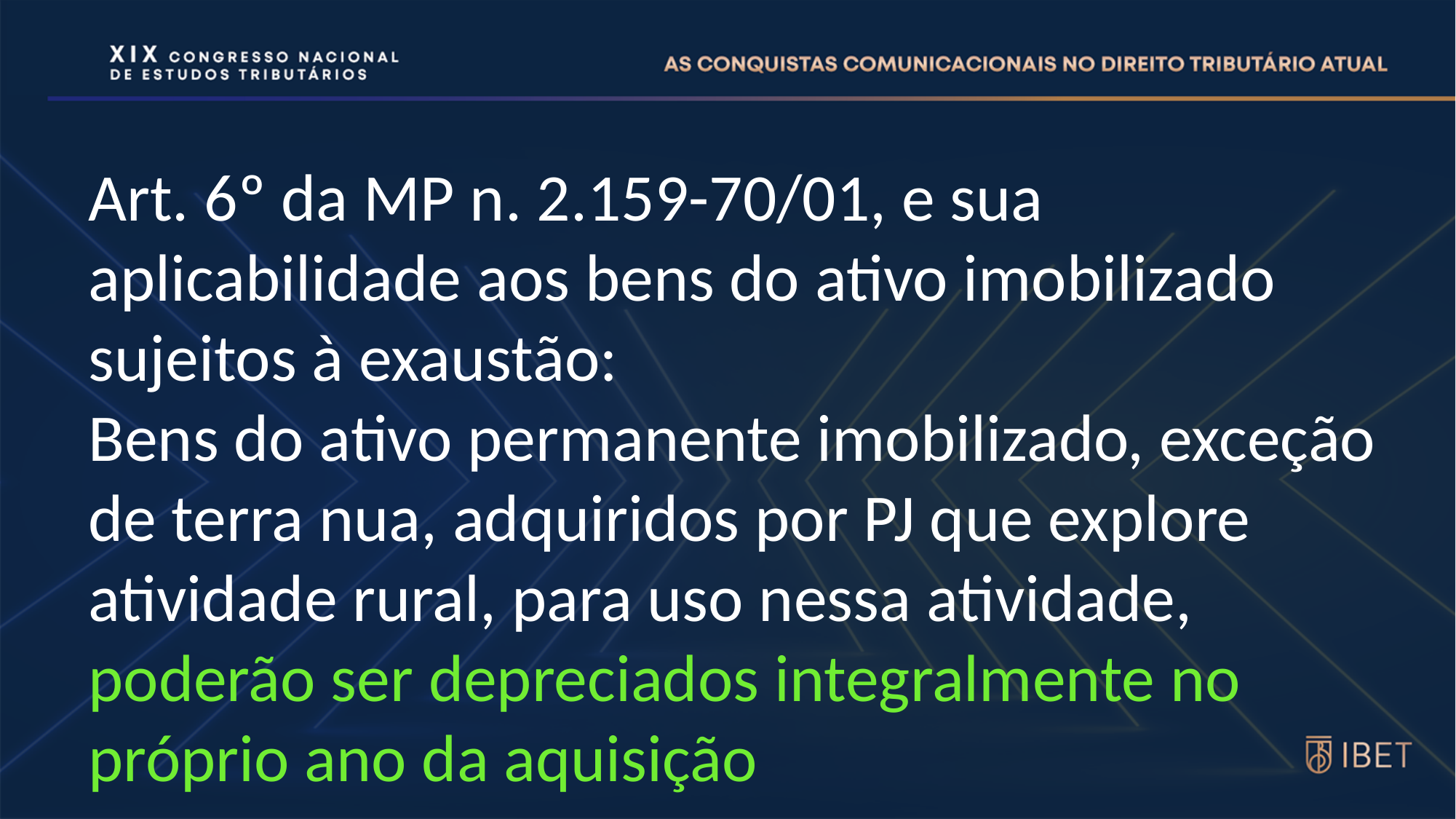

Art. 6º da MP n. 2.159-70/01, e sua aplicabilidade aos bens do ativo imobilizado sujeitos à exaustão:
Bens do ativo permanente imobilizado, exceção de terra nua, adquiridos por PJ que explore atividade rural, para uso nessa atividade, poderão ser depreciados integralmente no próprio ano da aquisição